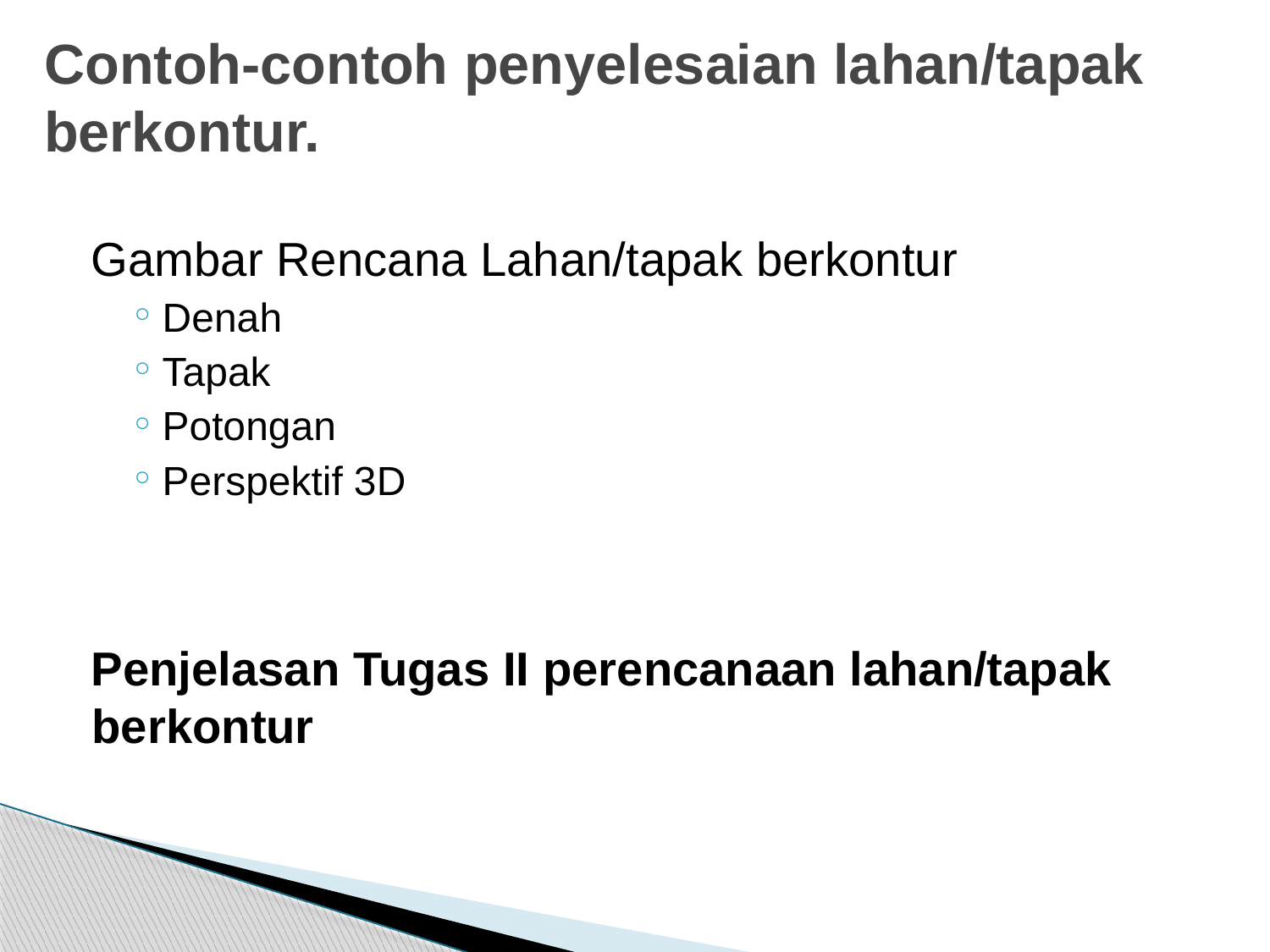

# Contoh-contoh penyelesaian lahan/tapak berkontur.
Gambar Rencana Lahan/tapak berkontur
Denah
Tapak
Potongan
Perspektif 3D

Penjelasan Tugas II perencanaan lahan/tapak berkontur